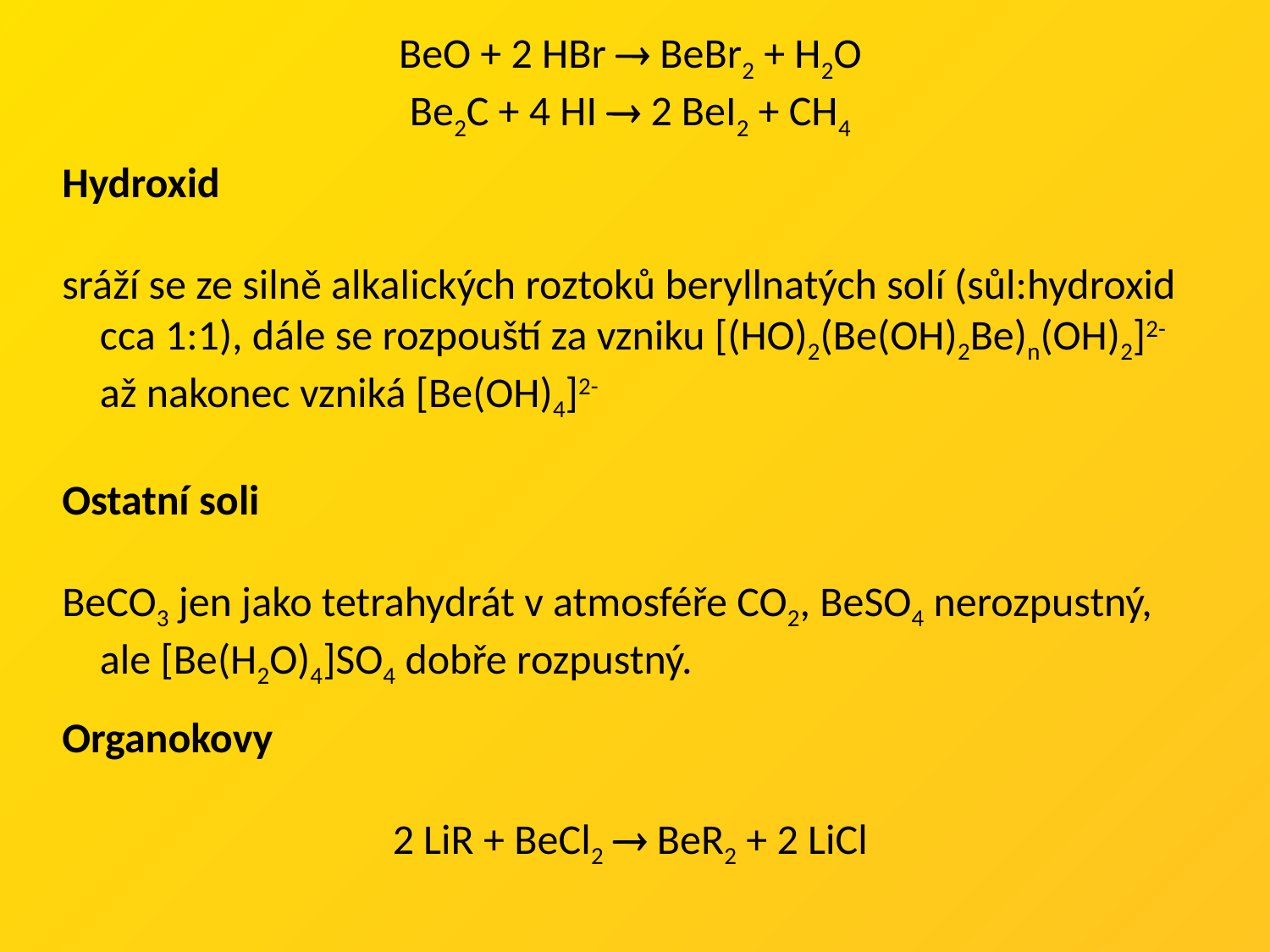

BeO + 2 HBr → BeBr2 + H2O
Be2C + 4 HI → 2 BeI2 + CH4
Hydroxid

sráží se ze silně alkalických roztoků beryllnatých solí (sůl:hydroxid cca 1:1), dále se rozpouští za vzniku [(HO)2(Be(OH)2Be)n(OH)2]2- až nakonec vzniká [Be(OH)4]2-
Ostatní soli

BeCO3 jen jako tetrahydrát v atmosféře CO2, BeSO4 nerozpustný, ale [Be(H2O)4]SO4 dobře rozpustný.
Organokovy

2 LiR + BeCl2 → BeR2 + 2 LiCl